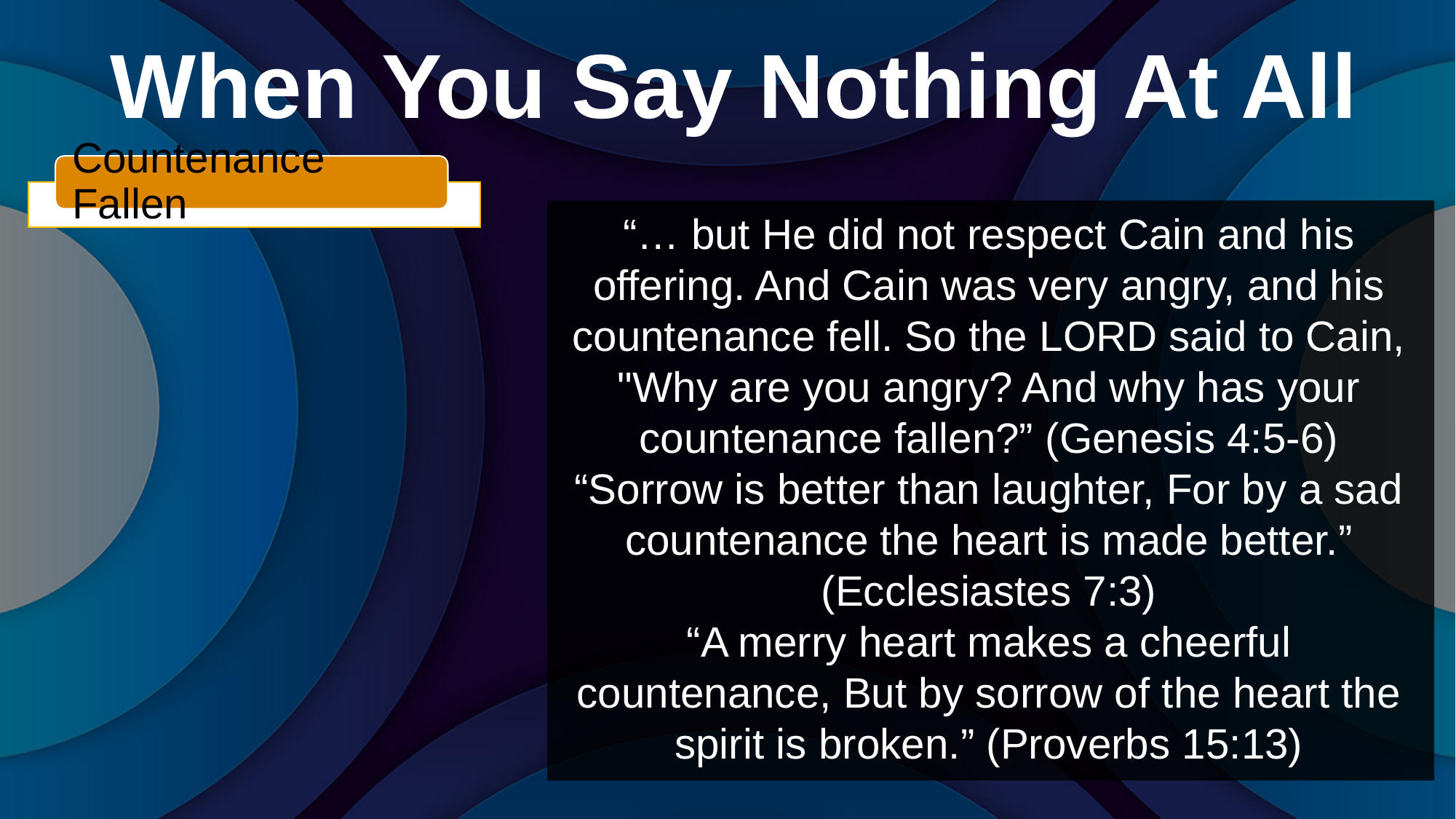

# When You Say Nothing At All
Countenance Fallen

“… but He did not respect Cain and his offering. And Cain was very angry, and his countenance fell. So the LORD said to Cain, "Why are you angry? And why has your countenance fallen?” (Genesis 4:5-6)
“Sorrow is better than laughter, For by a sad countenance the heart is made better.” (Ecclesiastes 7:3)
“A merry heart makes a cheerful countenance, But by sorrow of the heart the spirit is broken.” (Proverbs 15:13)